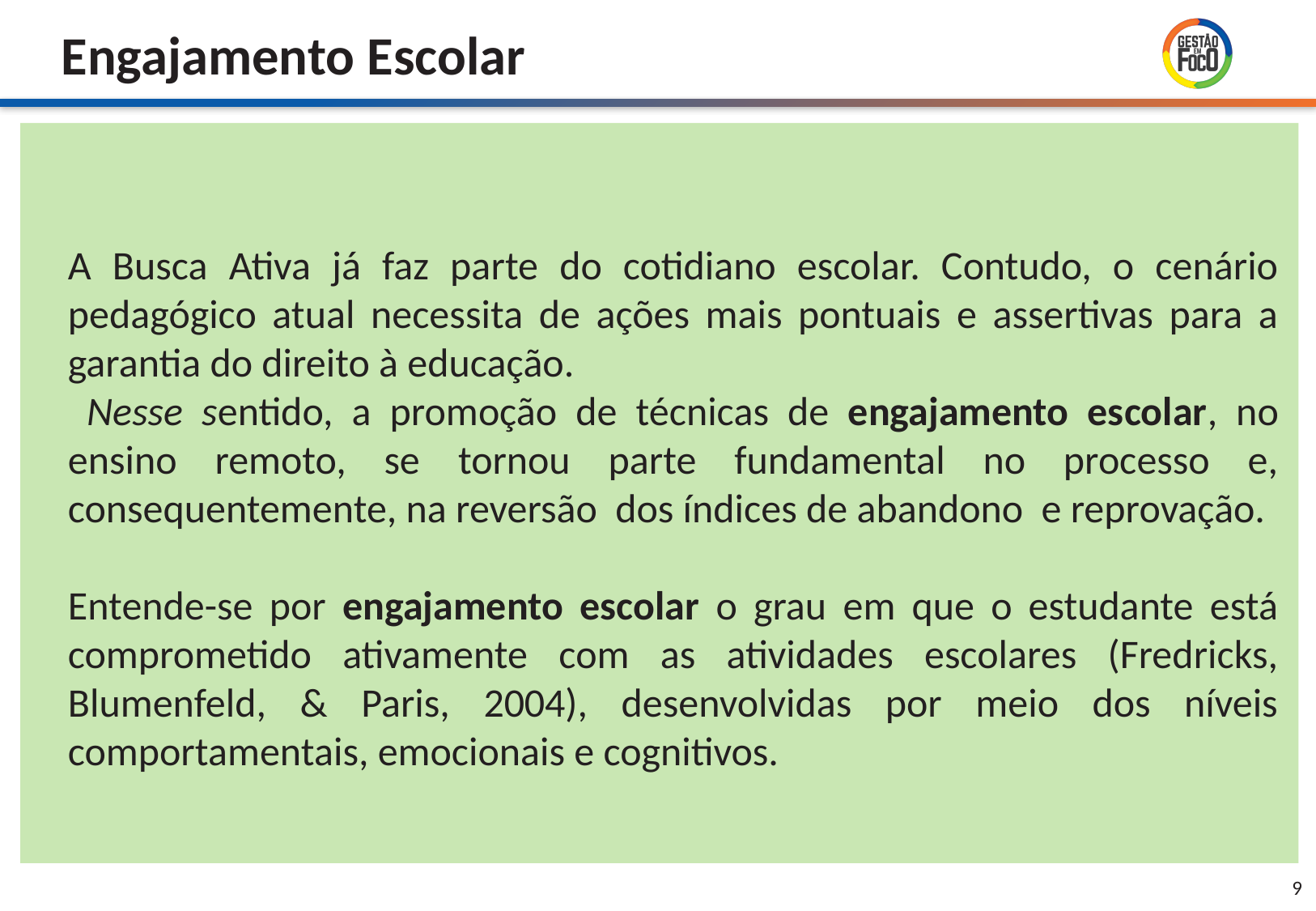

A Busca Ativa já faz parte do cotidiano escolar. Contudo, o cenário pedagógico atual necessita de ações mais pontuais e assertivas para a garantia do direito à educação.
 Nesse sentido, a promoção de técnicas de engajamento escolar, no ensino remoto, se tornou parte fundamental no processo e, consequentemente, na reversão  dos índices de abandono  e reprovação.

Entende-se por engajamento escolar o grau em que o estudante está comprometido ativamente com as atividades escolares (Fredricks, Blumenfeld, & Paris, 2004), desenvolvidas por meio dos níveis comportamentais, emocionais e cognitivos.